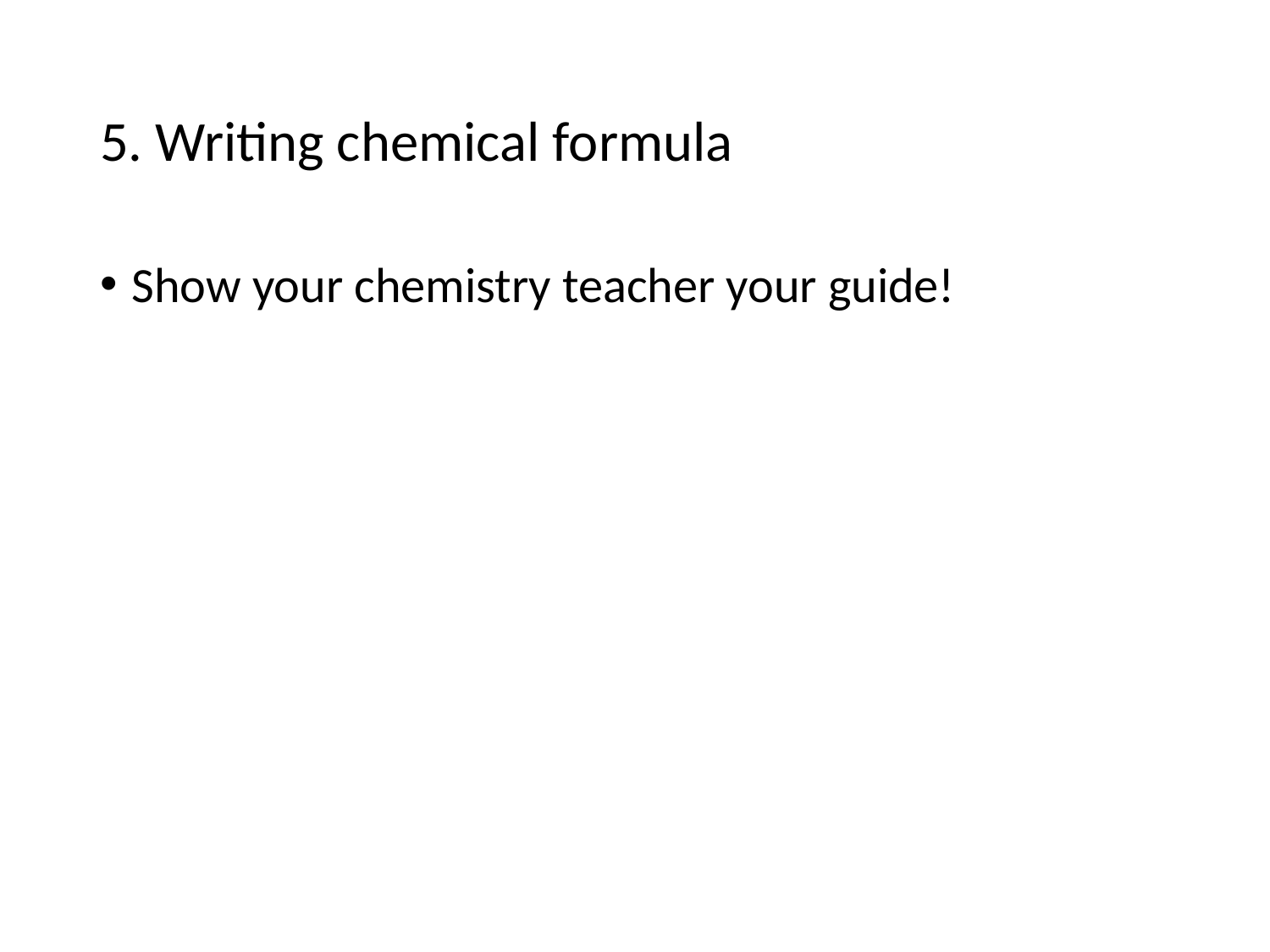

# 5. Writing chemical formula
Show your chemistry teacher your guide!